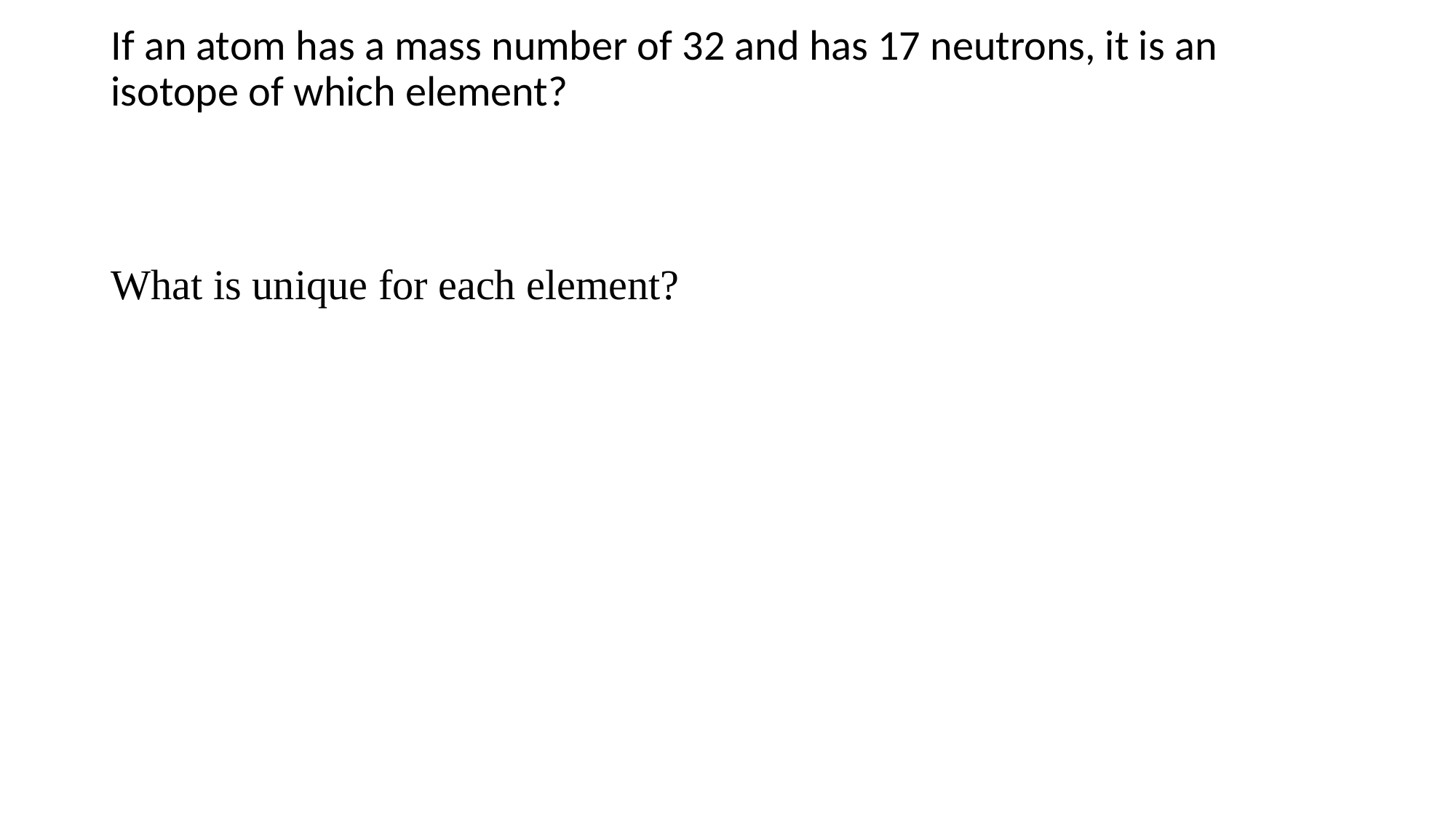

# If an atom has a mass number of 32 and has 17 neutrons, it is an isotope of which element?
What is unique for each element?